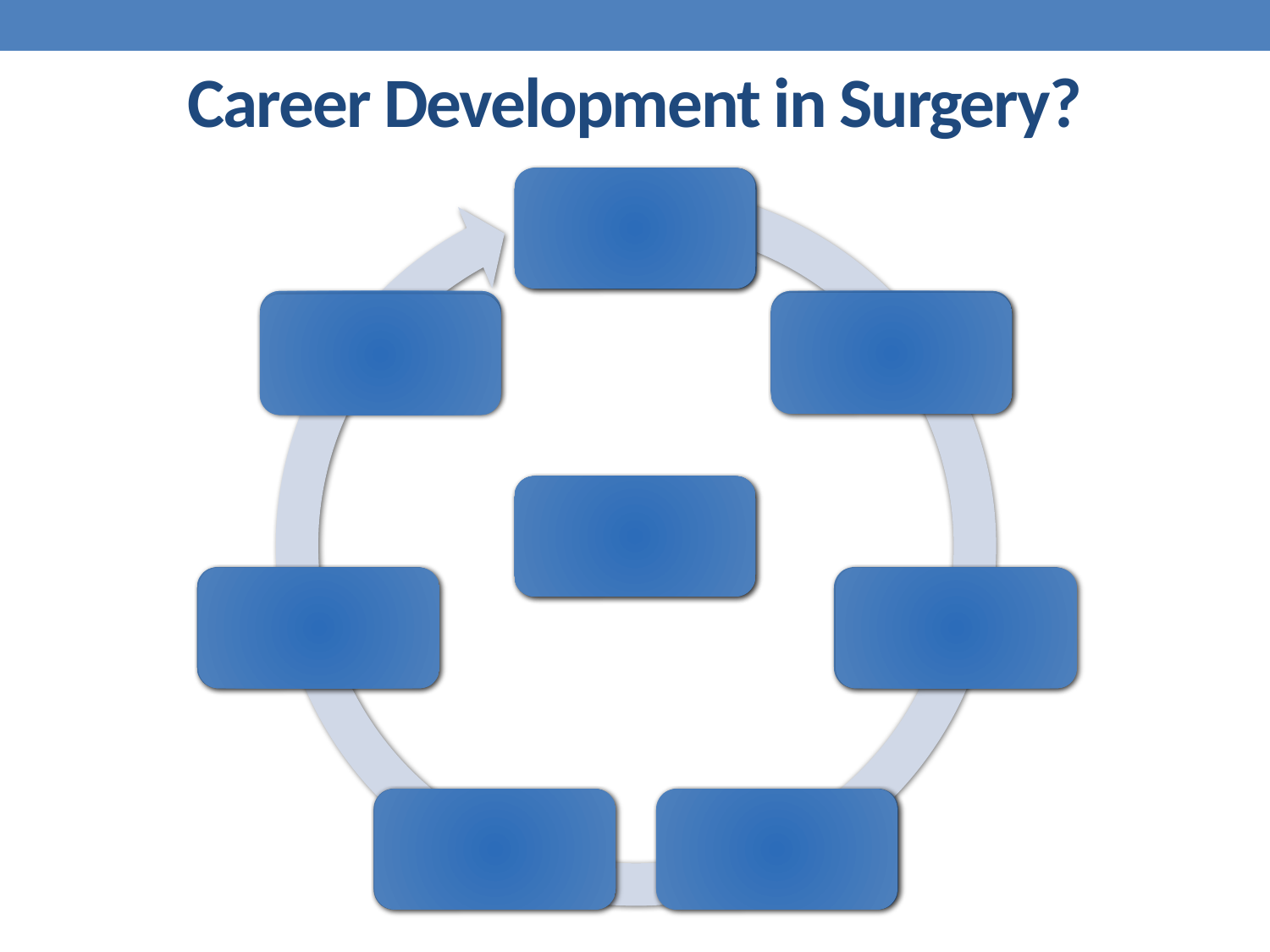

# Career Development in Surgery?
I am a surgeon
Residency Job Opportunity?
Postgraduate Training
Learn How To Treat Patients
Operative Skill Development
Reflection / Evaluation
Specialty

Personal Goals / Family